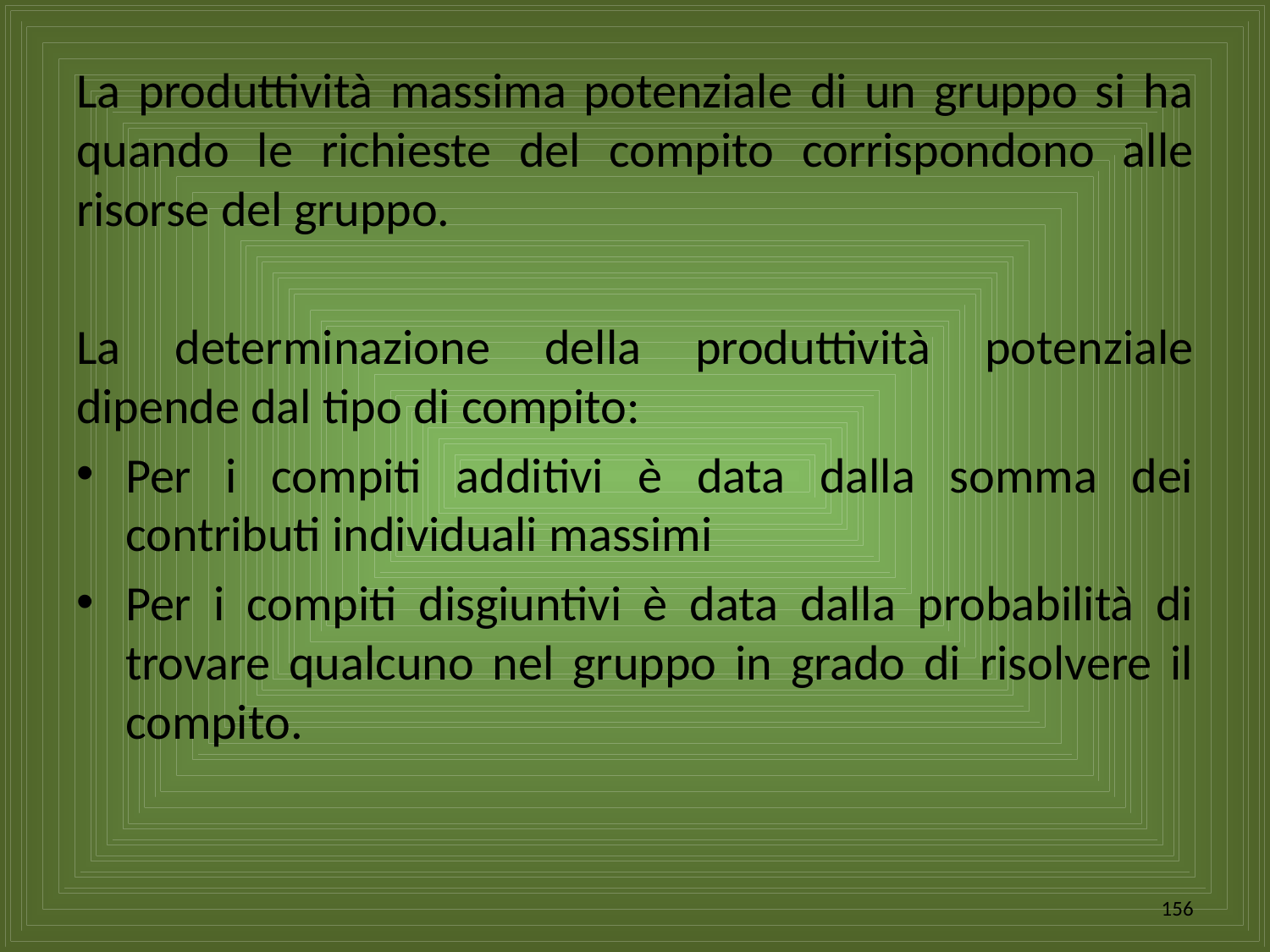

La produttività massima potenziale di un gruppo si ha quando le richieste del compito corrispondono alle risorse del gruppo.

La determinazione della produttività potenziale dipende dal tipo di compito:
Per i compiti additivi è data dalla somma dei contributi individuali massimi
Per i compiti disgiuntivi è data dalla probabilità di trovare qualcuno nel gruppo in grado di risolvere il compito.
156